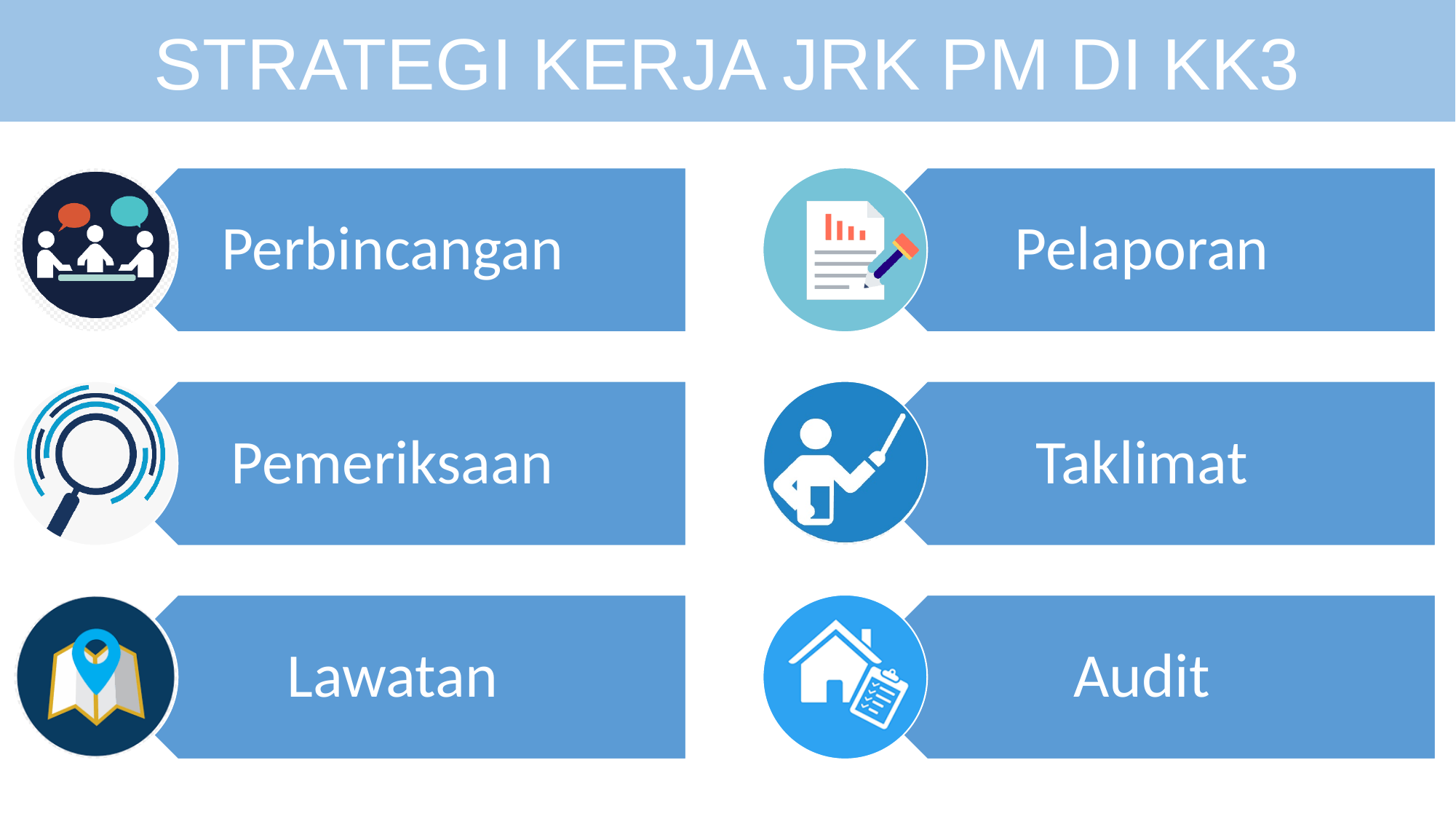

STRATEGI KERJA JRK PM DI KK3
Pelaporan
Taklimat
Audit
Perbincangan
Pemeriksaan
Lawatan